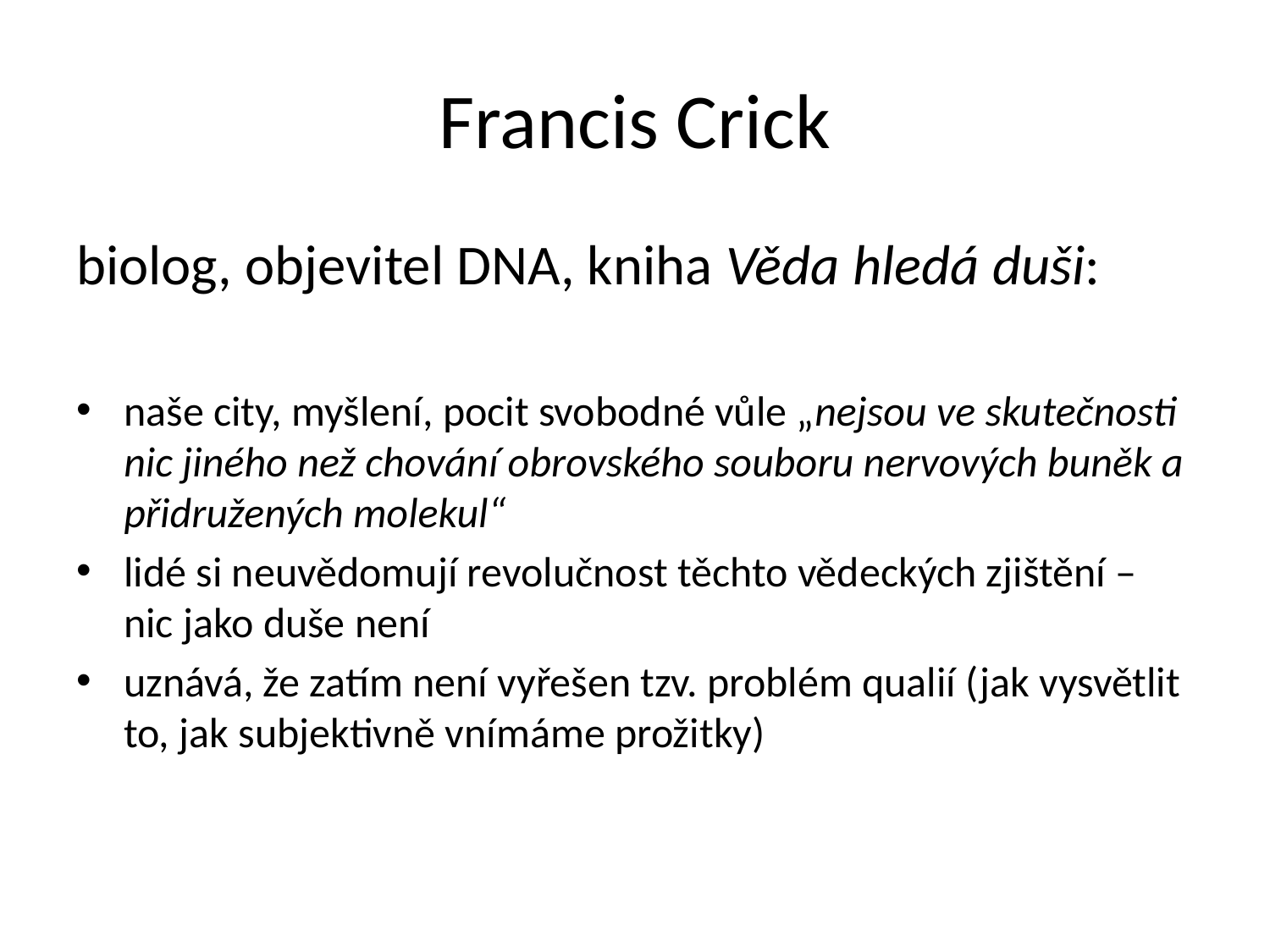

# Francis Crick
biolog, objevitel DNA, kniha Věda hledá duši:

naše city, myšlení, pocit svobodné vůle „nejsou ve skutečnosti nic jiného než chování obrovského souboru nervových buněk a přidružených molekul“
lidé si neuvědomují revolučnost těchto vědeckých zjištění – nic jako duše není
uznává, že zatím není vyřešen tzv. problém qualií (jak vysvětlit to, jak subjektivně vnímáme prožitky)